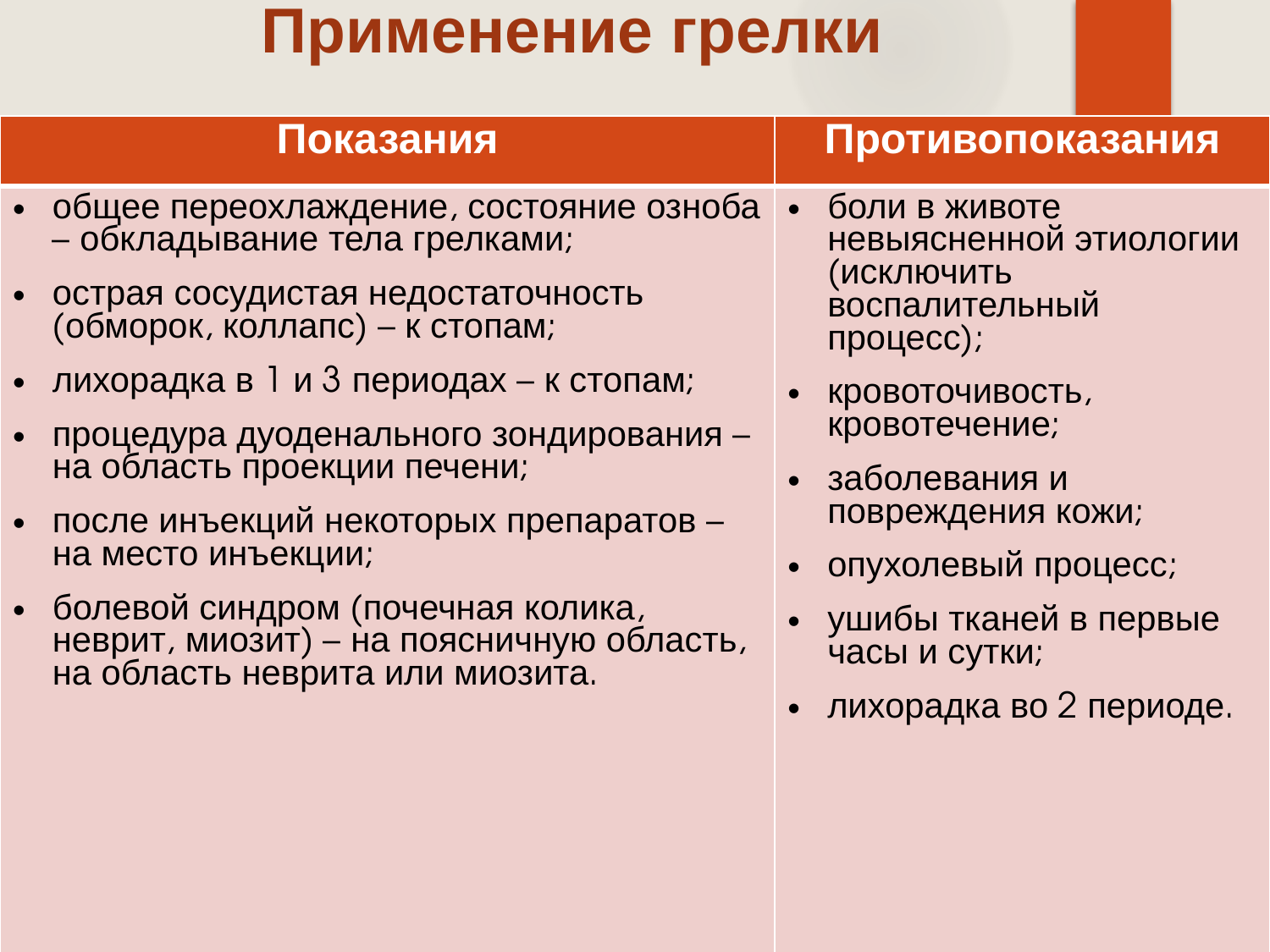

# Применение грелки
| Показания | Противопоказания |
| --- | --- |
| общее переохлаждение, состояние озноба – обкладывание тела грелками; острая сосудистая недостаточность (обморок, коллапс) – к стопам; лихорадка в 1 и 3 периодах – к стопам; процедура дуоденального зондирования – на область проекции печени; после инъекций некоторых препаратов – на место инъекции; болевой синдром (почечная колика, неврит, миозит) – на поясничную область, на область неврита или миозита. | боли в животе невыясненной этиологии (исключить воспалительный процесс); кровоточивость, кровотечение; заболевания и повреждения кожи; опухолевый процесс; ушибы тканей в первые часы и сутки; лихорадка во 2 периоде. |